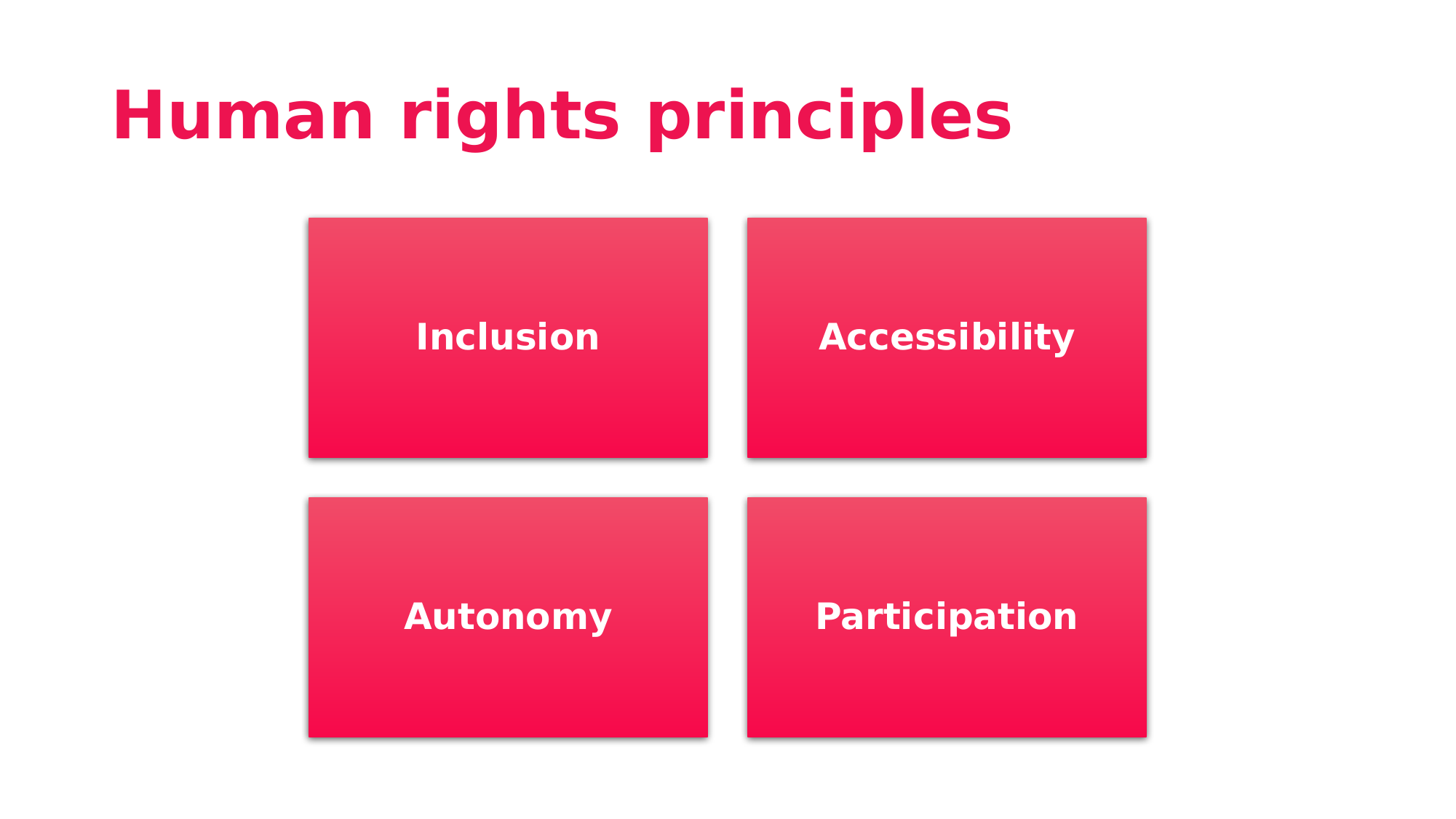

# Human rights principles
Inclusion
Accessibility
Autonomy
Participation